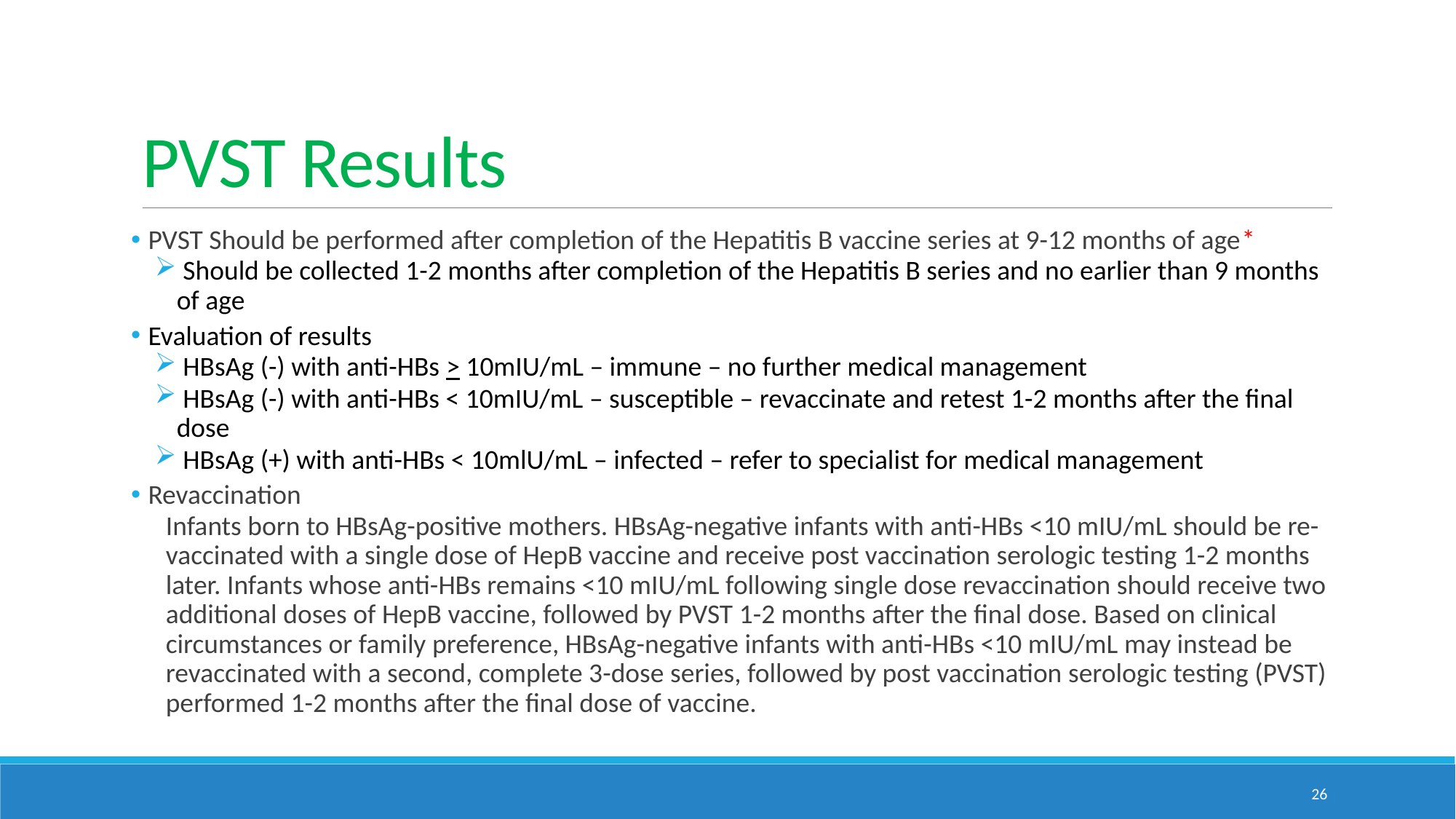

# PVST Results
 PVST Should be performed after completion of the Hepatitis B vaccine series at 9-12 months of age*
 Should be collected 1-2 months after completion of the Hepatitis B series and no earlier than 9 months of age
 Evaluation of results
 HBsAg (-) with anti-HBs > 10mIU/mL – immune – no further medical management
 HBsAg (-) with anti-HBs < 10mIU/mL – susceptible – revaccinate and retest 1-2 months after the final  dose
 HBsAg (+) with anti-HBs < 10mlU/mL – infected – refer to specialist for medical management
 Revaccination
Infants born to HBsAg-positive mothers. HBsAg-negative infants with anti-HBs <10 mIU/mL should be re-vaccinated with a single dose of HepB vaccine and receive post vaccination serologic testing 1-2 months later. Infants whose anti-HBs remains <10 mIU/mL following single dose revaccination should receive two additional doses of HepB vaccine, followed by PVST 1-2 months after the final dose. Based on clinical circumstances or family preference, HBsAg-negative infants with anti-HBs <10 mIU/mL may instead be revaccinated with a second, complete 3-dose series, followed by post vaccination serologic testing (PVST) performed 1-2 months after the final dose of vaccine.

26